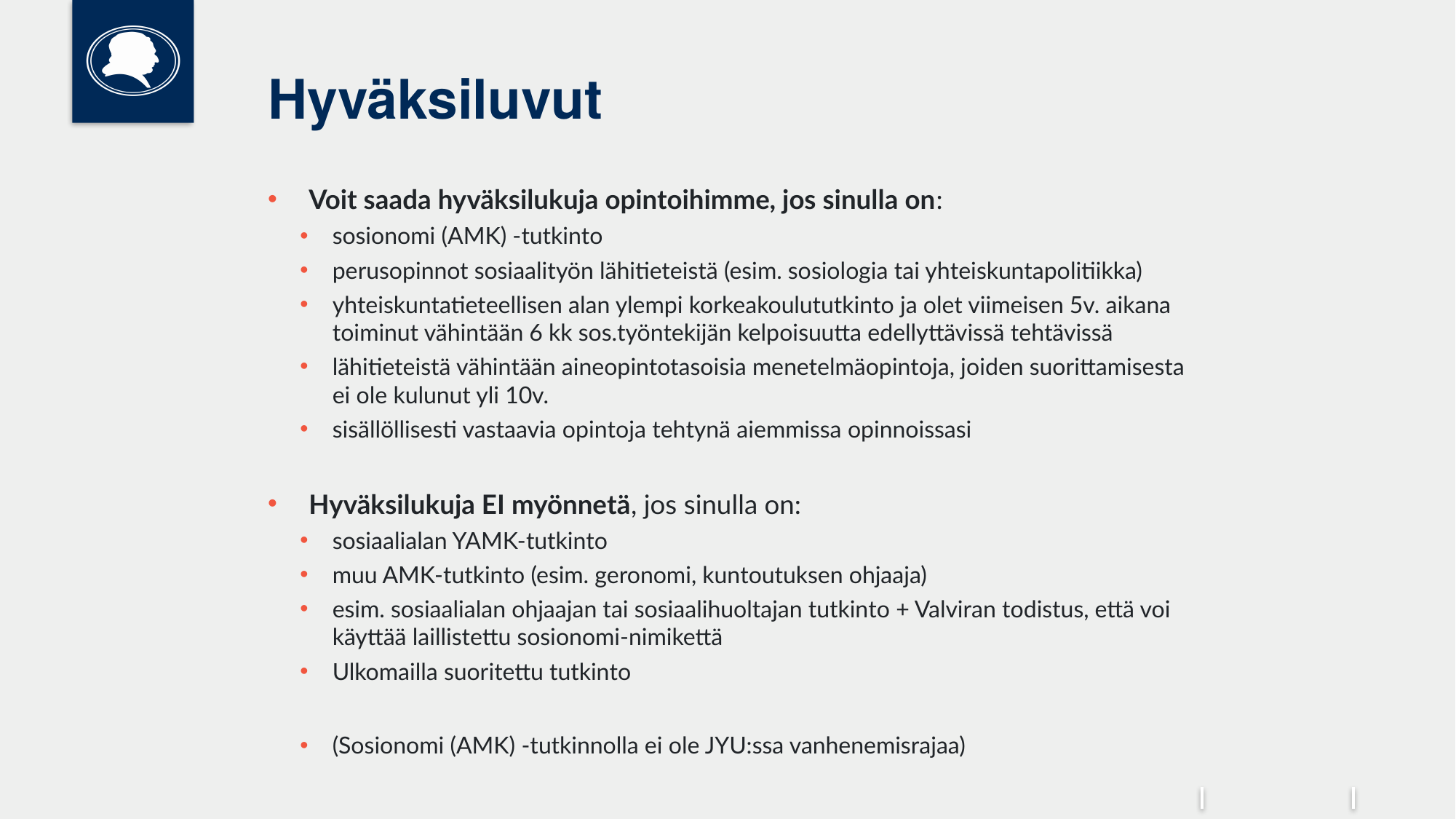

# Hyväksiluvut
Voit saada hyväksilukuja opintoihimme, jos sinulla on:
sosionomi (AMK) -tutkinto
perusopinnot sosiaalityön lähitieteistä (esim. sosiologia tai yhteiskuntapolitiikka)
yhteiskuntatieteellisen alan ylempi korkeakoulututkinto ja olet viimeisen 5v. aikana toiminut vähintään 6 kk sos.työntekijän kelpoisuutta edellyttävissä tehtävissä
lähitieteistä vähintään aineopintotasoisia menetelmäopintoja, joiden suorittamisesta ei ole kulunut yli 10v.
sisällöllisesti vastaavia opintoja tehtynä aiemmissa opinnoissasi

Hyväksilukuja EI myönnetä, jos sinulla on:
sosiaalialan YAMK-tutkinto
muu AMK-tutkinto (esim. geronomi, kuntoutuksen ohjaaja)
esim. sosiaalialan ohjaajan tai sosiaalihuoltajan tutkinto + Valviran todistus, että voi käyttää laillistettu sosionomi-nimikettä
Ulkomailla suoritettu tutkinto

(Sosionomi (AMK) -tutkinnolla ei ole JYU:ssa vanhenemisrajaa)